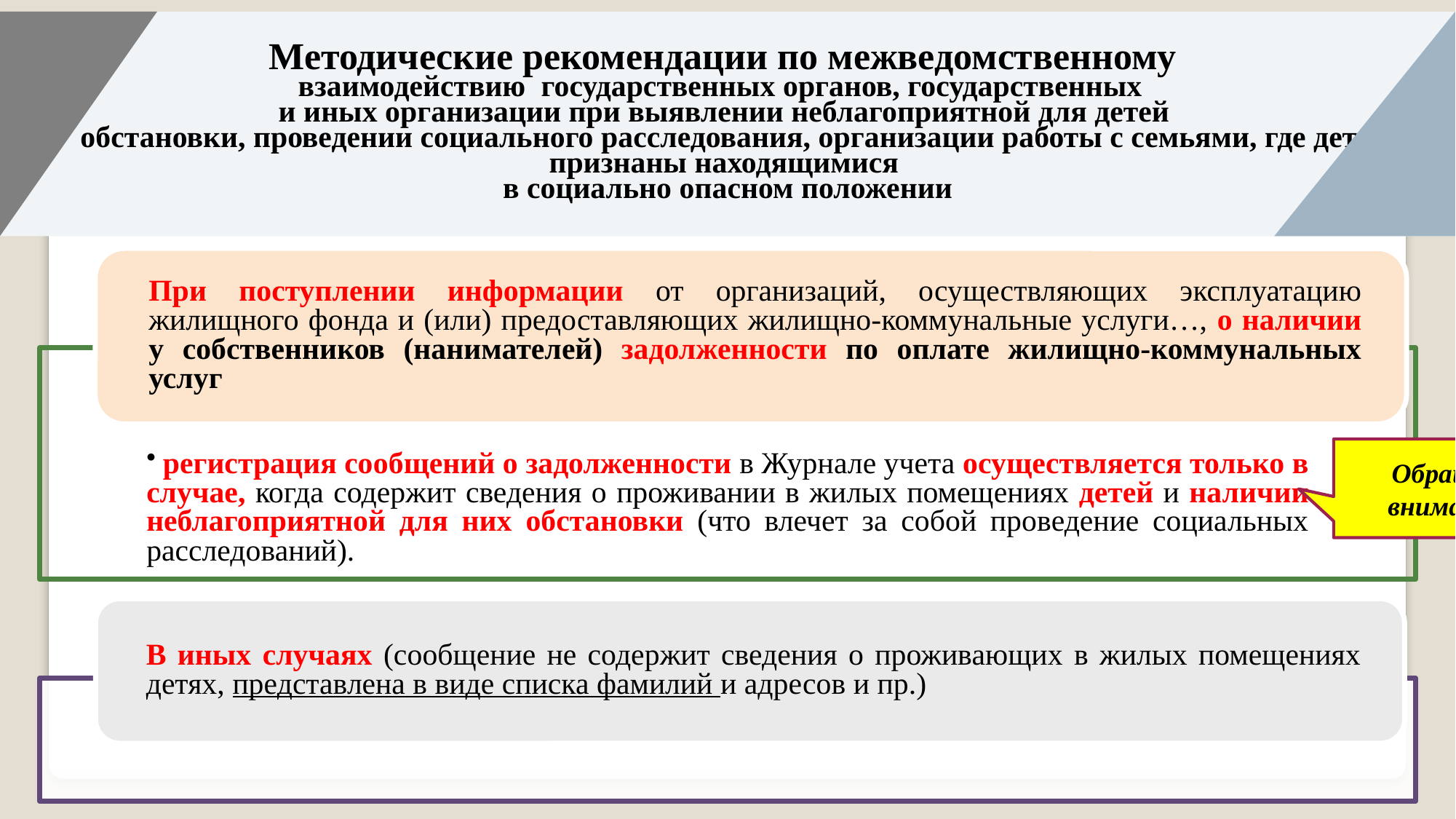

Методические рекомендации по межведомственному
взаимодействию  государственных органов, государственных
и иных организации при выявлении неблагоприятной для детей
обстановки, проведении социального расследования, организации работы с семьями, где дети признаны находящимися
в социально опасном положении

 регистрация сообщений о задолженности в Журнале учета осуществляется только в случае, когда содержит сведения о проживании в жилых помещениях детей и наличии неблагоприятной для них обстановки (что влечет за собой проведение социальных расследований).
При поступлении информации от организаций, осуществляющих эксплуатацию жилищного фонда и (или) предоставляющих жилищно-коммунальные услуги…, о наличии у собственников (нанимателей) задолженности по оплате жилищно-коммунальных услуг
В иных случаях (сообщение не содержит сведения о проживающих в жилых помещениях детях, представлена в виде списка фамилий и адресов и пр.)
Обращаем внимание!